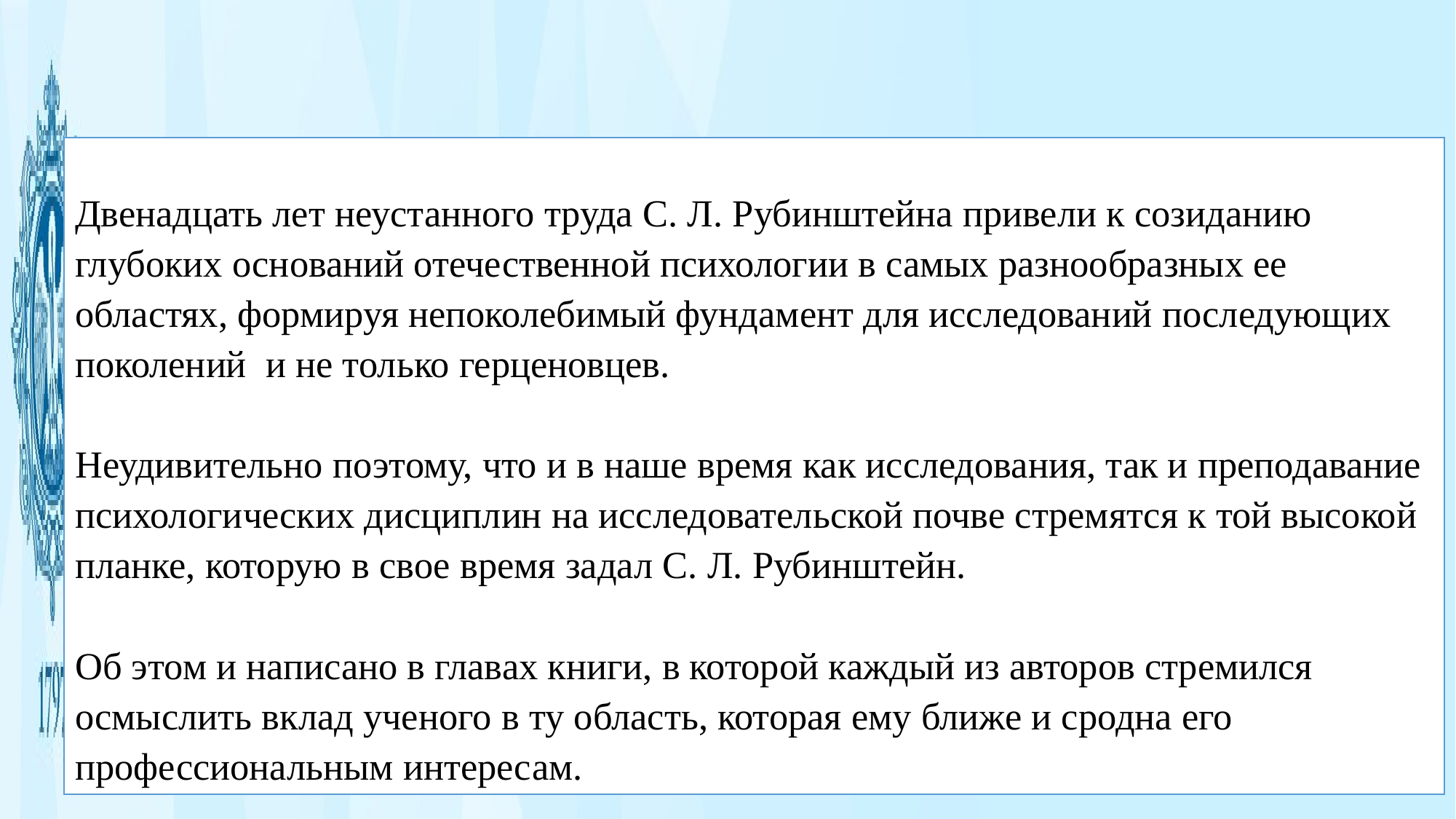

Двенадцать лет неустанного труда С. Л. Рубинштейна привели к созиданию глубоких оснований отечественной психологии в самых разнообразных ее областях, формируя непоколебимый фундамент для исследований последующих поколений  и не только герценовцев.

Неудивительно поэтому, что и в наше время как исследования, так и преподавание психологических дисциплин на исследовательской почве стремятся к той высокой планке, которую в свое время задал С. Л. Рубинштейн.

Об этом и написано в главах книги, в которой каждый из авторов стремился осмыслить вклад ученого в ту область, которая ему ближе и сродна его профессиональным интересам.